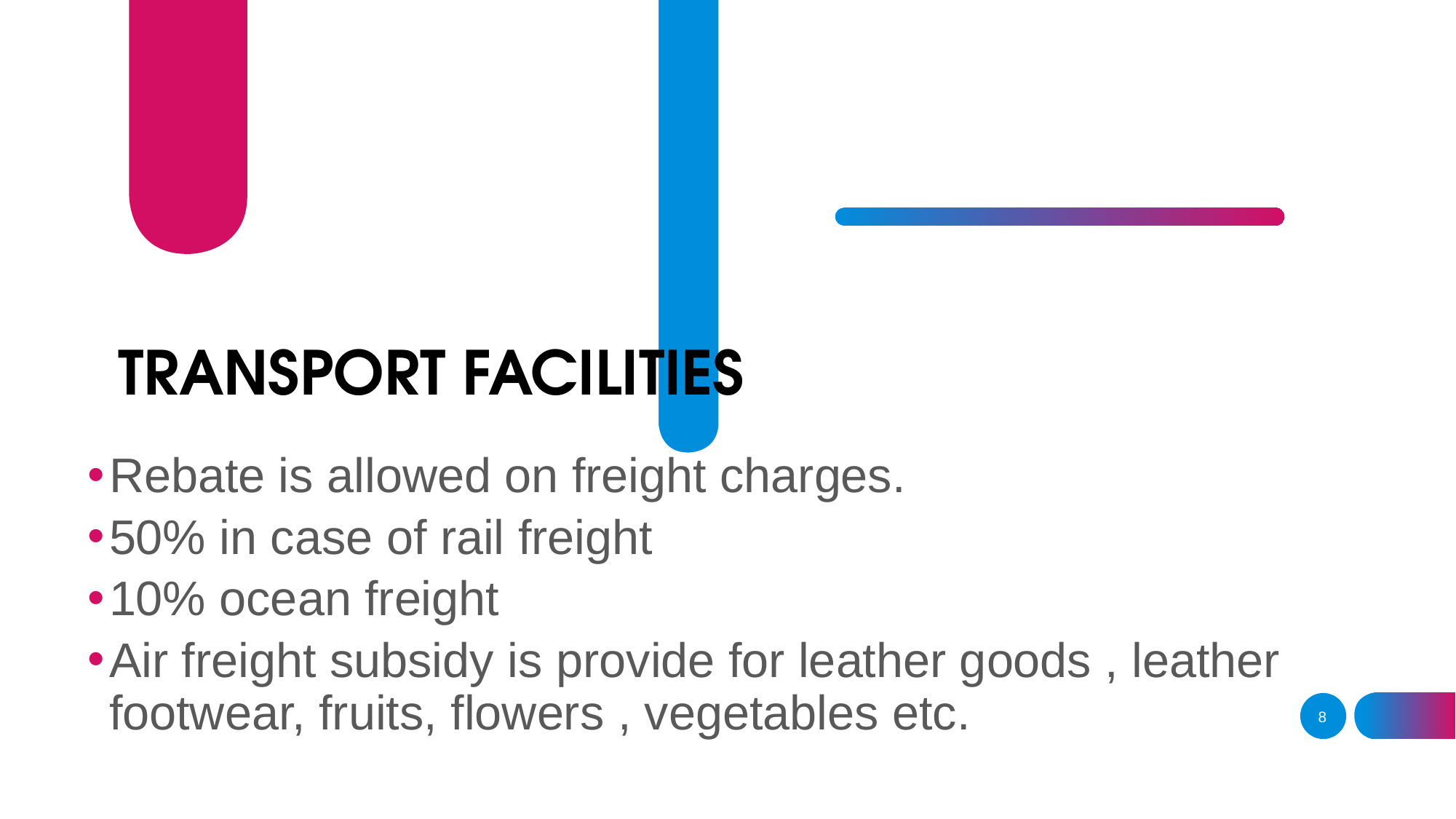

# TRANSPORT FACILITIES
Rebate is allowed on freight charges.
50% in case of rail freight
10% ocean freight
Air freight subsidy is provide for leather goods , leather footwear, fruits, flowers , vegetables etc.
8